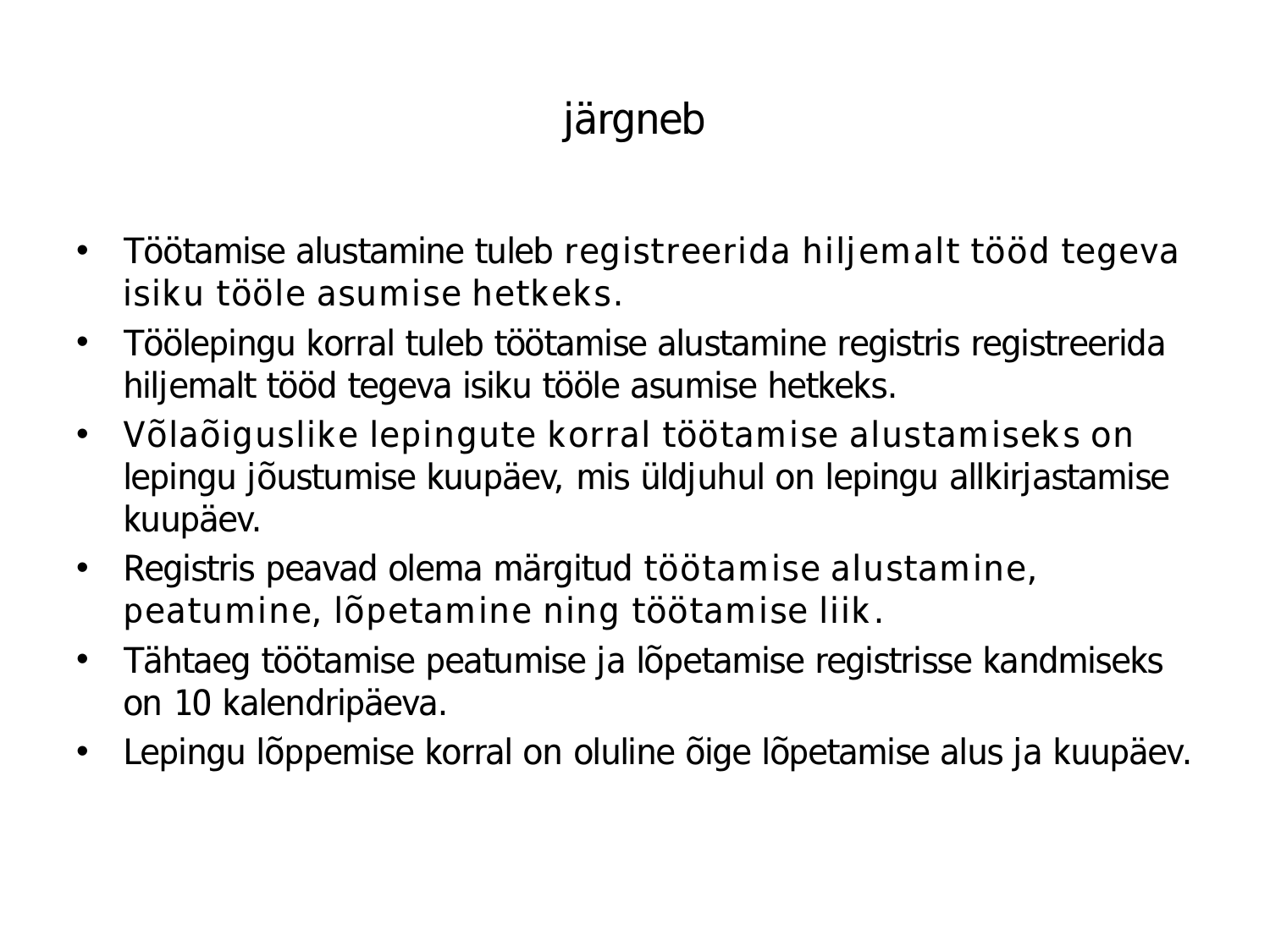

# järgneb
Töötamise alustamine tuleb registreerida hiljemalt tööd tegeva isiku tööle asumise hetkeks.
Töölepingu korral tuleb töötamise alustamine registris registreerida hiljemalt tööd tegeva isiku tööle asumise hetkeks.
Võlaõiguslike lepingute korral töötamise alustamiseks on lepingu jõustumise kuupäev, mis üldjuhul on lepingu allkirjastamise kuupäev.
Registris peavad olema märgitud töötamise alustamine, peatumine, lõpetamine ning töötamise liik.
Tähtaeg töötamise peatumise ja lõpetamise registrisse kandmiseks on 10 kalendripäeva.
Lepingu lõppemise korral on oluline õige lõpetamise alus ja kuupäev.